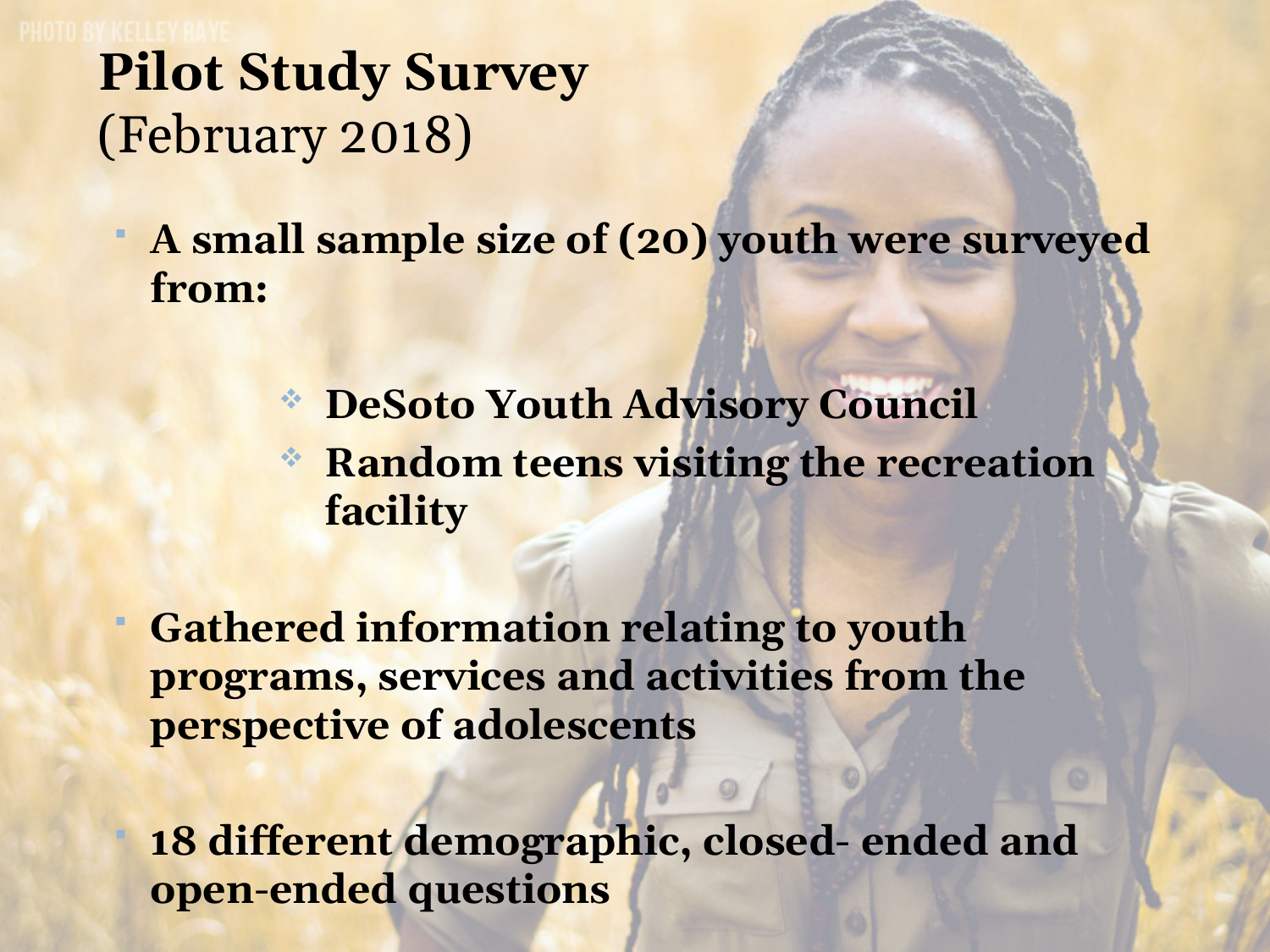

# Pilot Study Survey (February 2018)

A small sample size of (20) youth were surveyed from:

DeSoto Youth Advisory Council
Random teens visiting the recreation facility

Gathered information relating to youth programs, services and activities from the perspective of adolescents

18 different demographic, closed- ended and open-ended questions